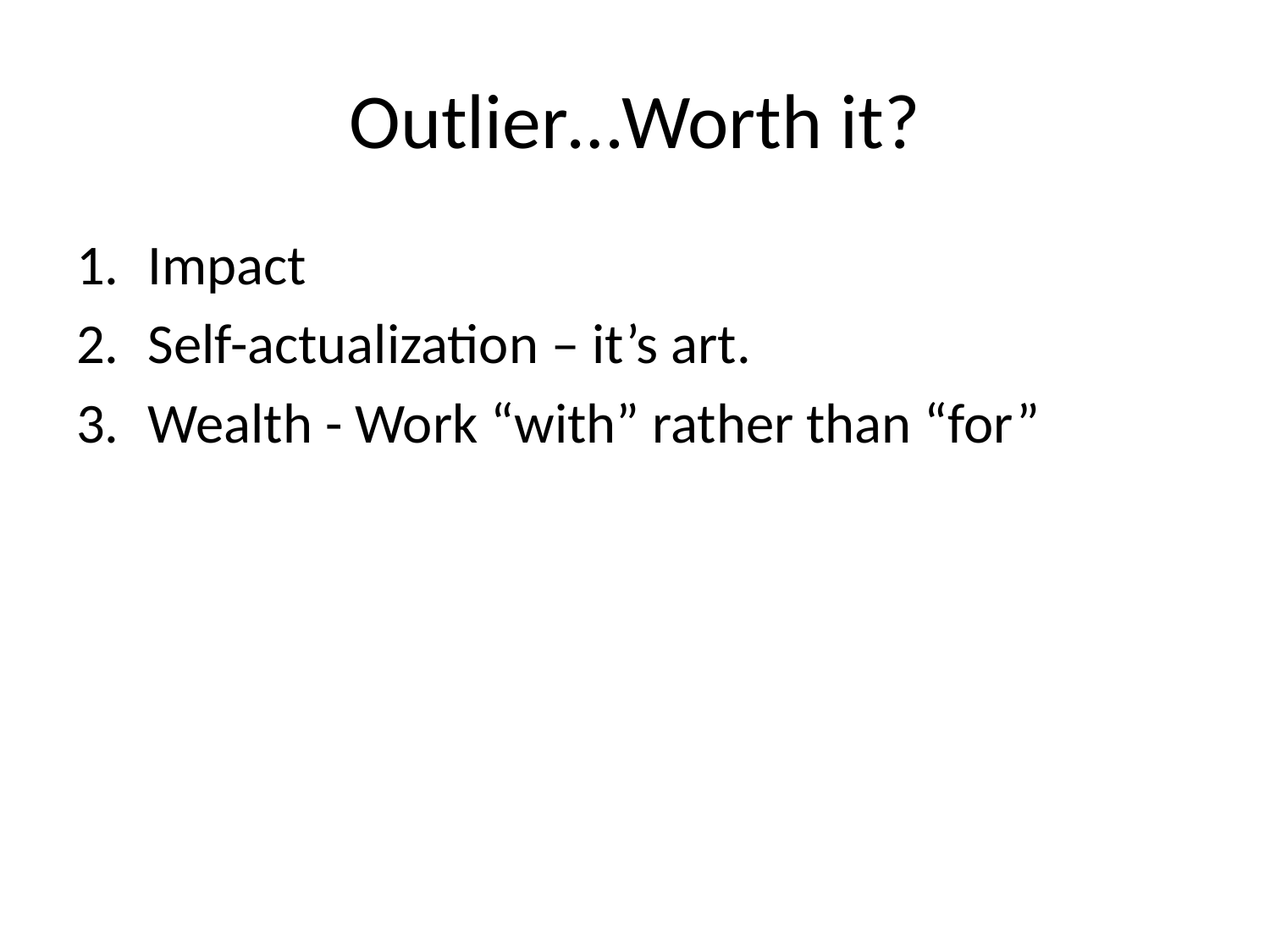

# Outlier…Worth it?
Impact
Self-actualization – it’s art.
Wealth - Work “with” rather than “for”